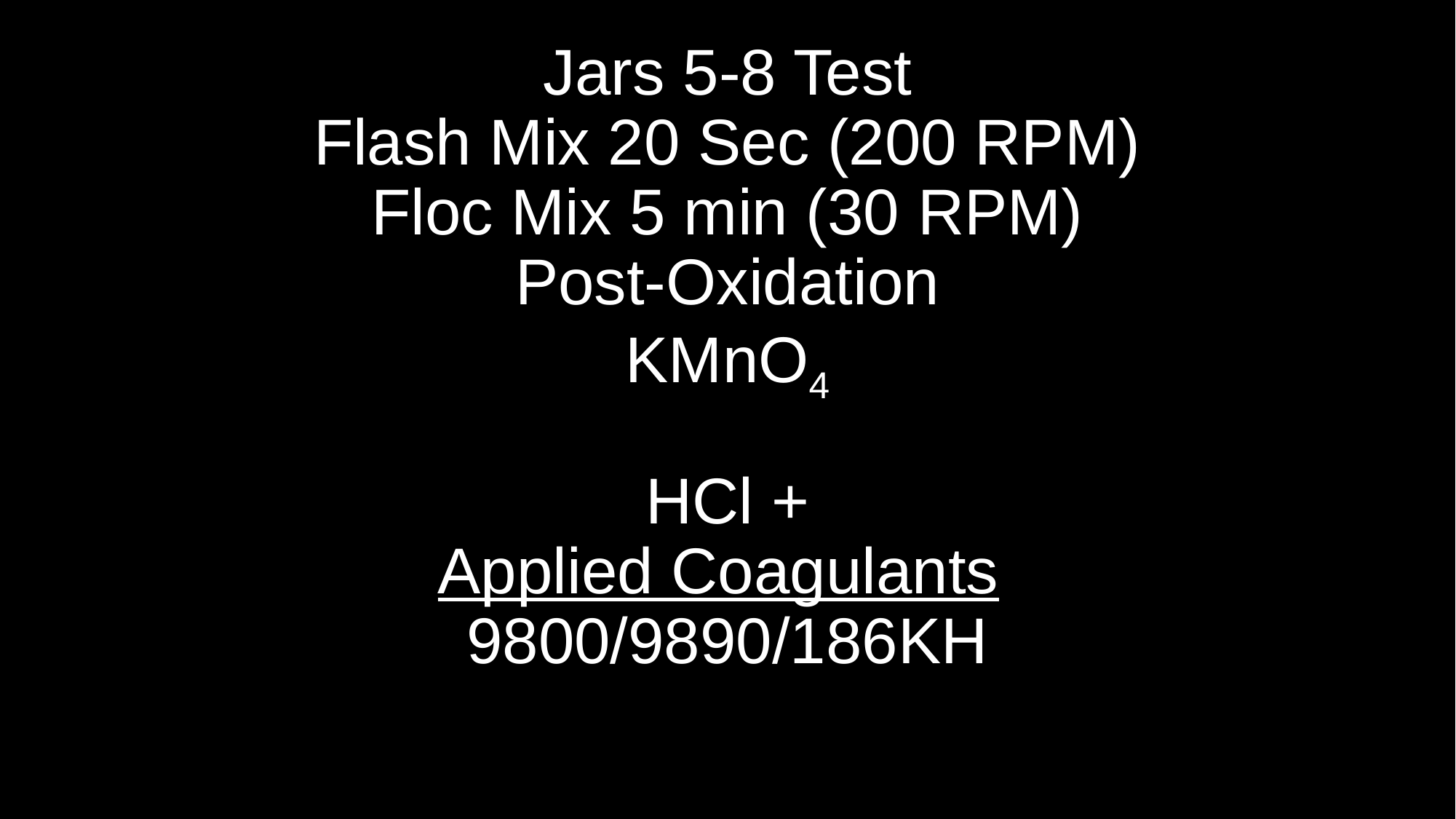

# Jars 5-8 Test Flash Mix 20 Sec (200 RPM) Floc Mix 5 min (30 RPM) Post-Oxidation KMnO4 HCl + Applied Coagulants 9800/9890/186KH